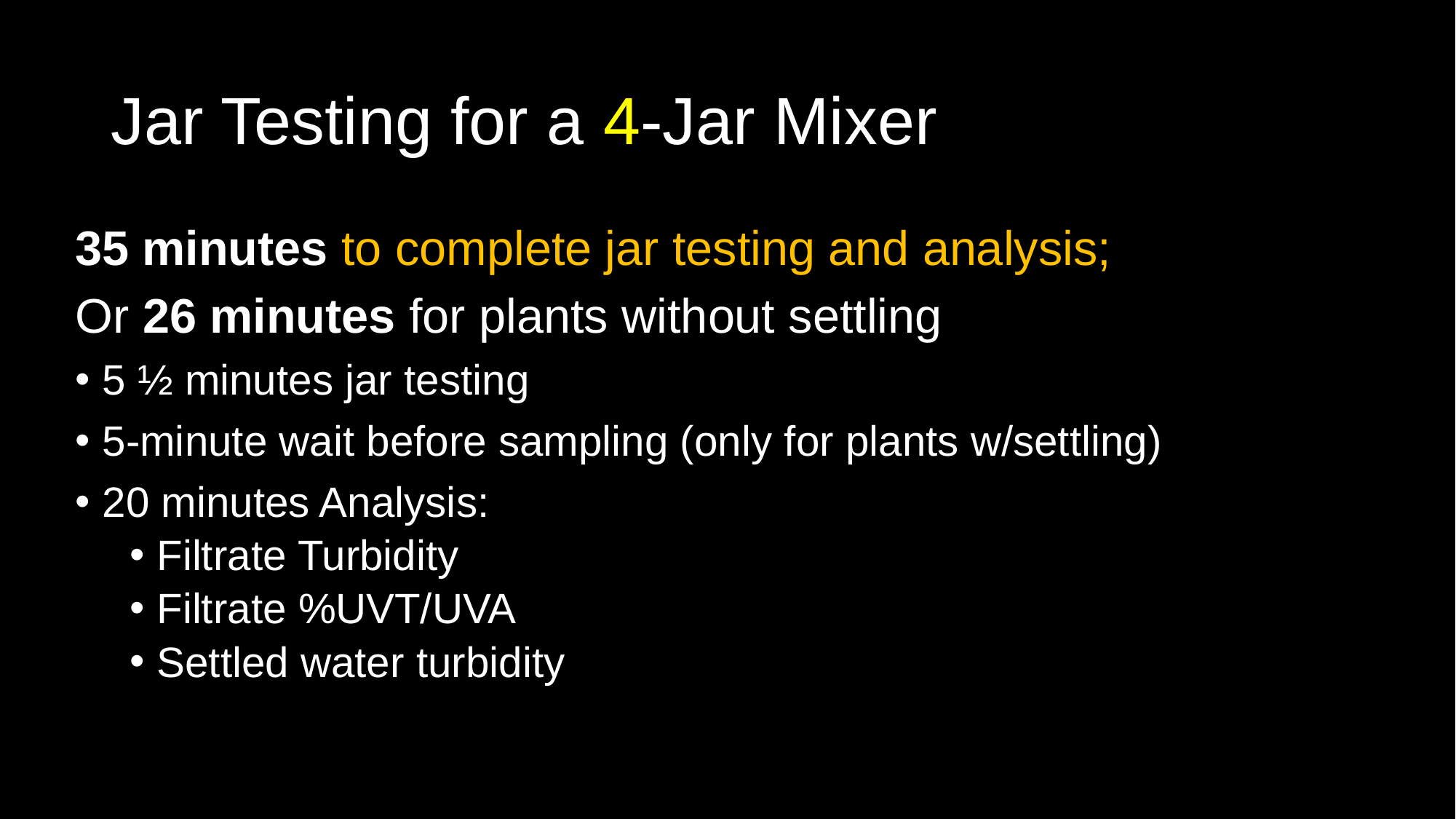

# Jar Testing for a 4-Jar Mixer
35 minutes to complete jar testing and analysis;
Or 26 minutes for plants without settling
5 ½ minutes jar testing
5-minute wait before sampling (only for plants w/settling)
20 minutes Analysis:
Filtrate Turbidity
Filtrate %UVT/UVA
Settled water turbidity